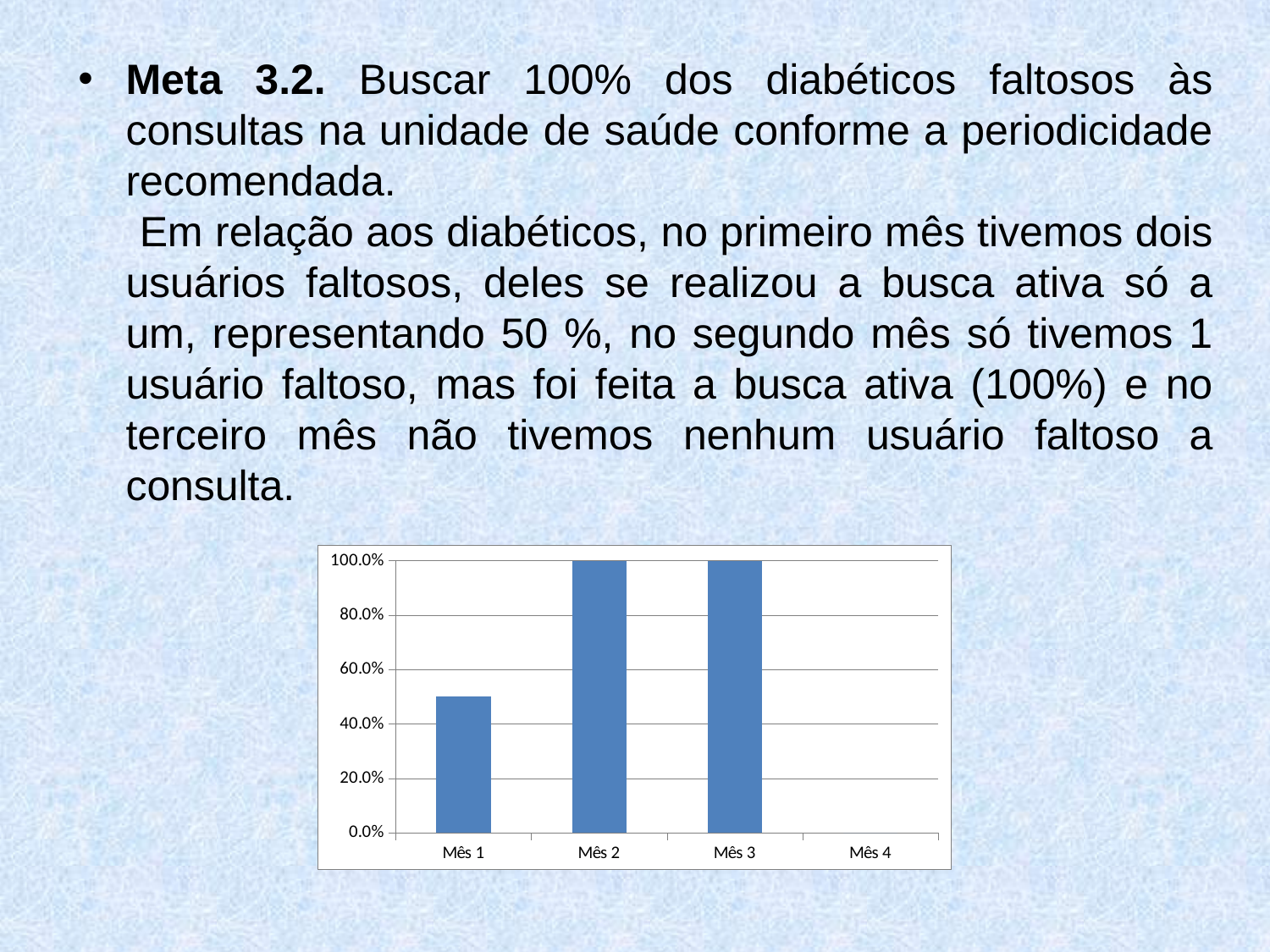

Meta 3.2. Buscar 100% dos diabéticos faltosos às consultas na unidade de saúde conforme a periodicidade recomendada.
     Em relação aos diabéticos, no primeiro mês tivemos dois usuários faltosos, deles se realizou a busca ativa só a um, representando 50 %, no segundo mês só tivemos 1 usuário faltoso, mas foi feita a busca ativa (100%) e no terceiro mês não tivemos nenhum usuário faltoso a consulta.

### Chart

| Category | Proporção de diabéticos faltosos às consultas com busca ativa  |
|---|---|
| Mês 1 | 0.5 |
| Mês 2 | 1.0 |
| Mês 3 | 1.0 |
| Mês 4 | 0.0 |